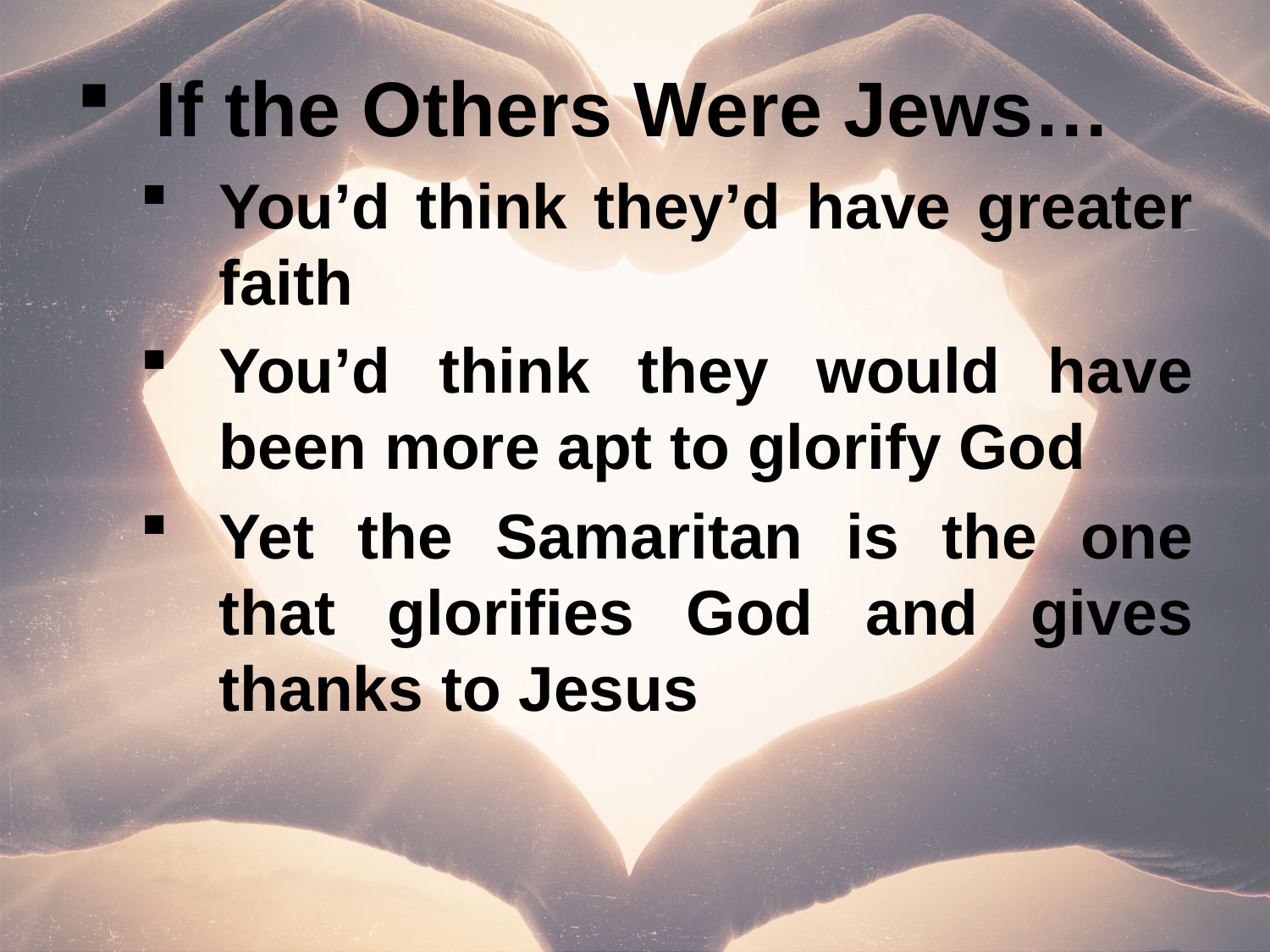

If the Others Were Jews…
You’d think they’d have greater faith
You’d think they would have been more apt to glorify God
Yet the Samaritan is the one that glorifies God and gives thanks to Jesus